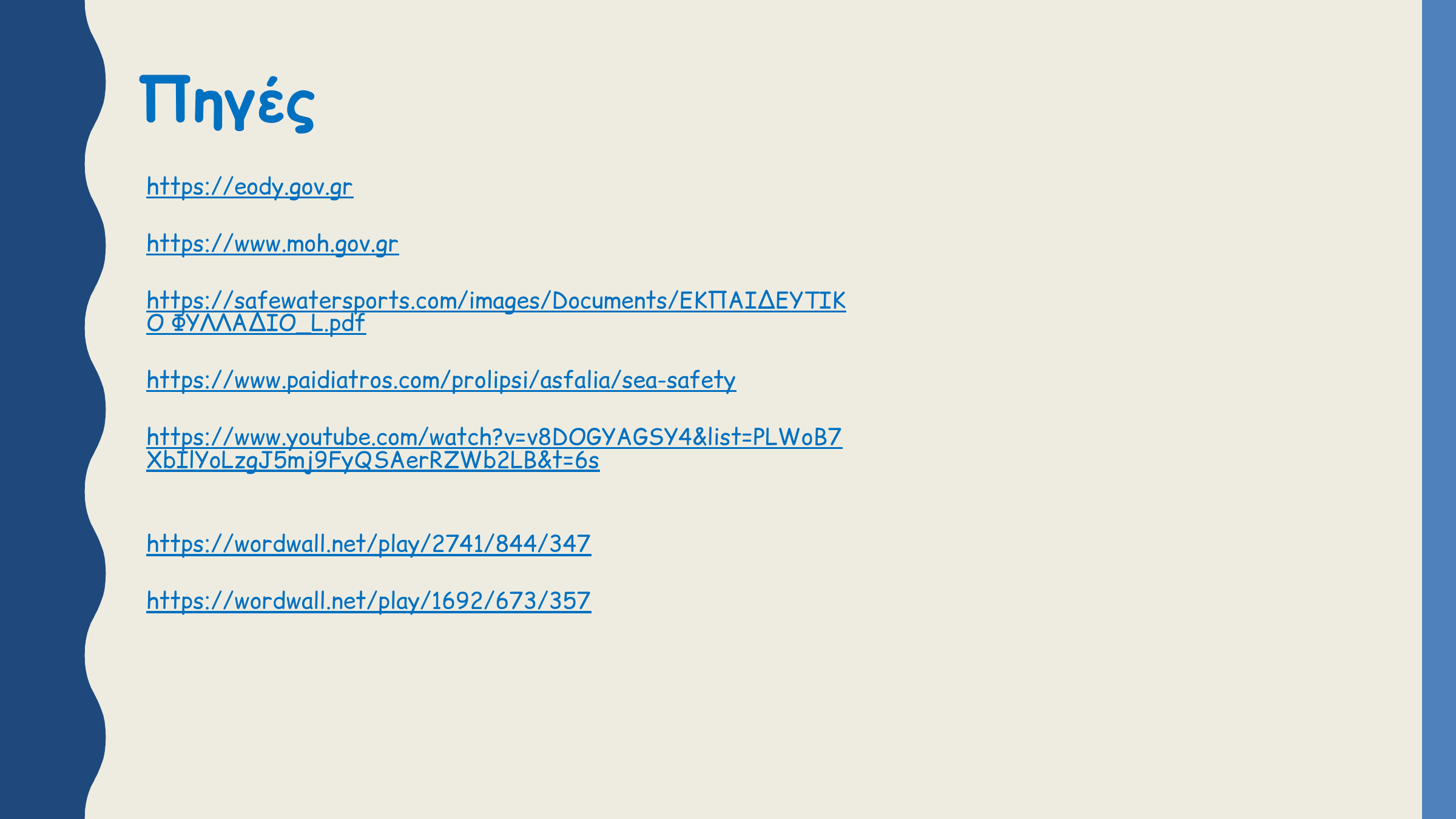

Πηγές
https://eody.gov.gr
https://www.moh.gov.gr
https://safewatersports.com/images/Documents/ΕΚΠΑΙΔΕΥΤΙΚΟ ΦΥΛΛΑΔΙΟ_L.pdf
https://www.paidiatros.com/prolipsi/asfalia/sea-safety
https://www.youtube.com/watch?v=v8DOGYAGSY4&list=PLWoB7XbIlYoLzgJ5mj9FyQSAerRZWb2LB&t=6s
https://wordwall.net/play/2741/844/347
https://wordwall.net/play/1692/673/357